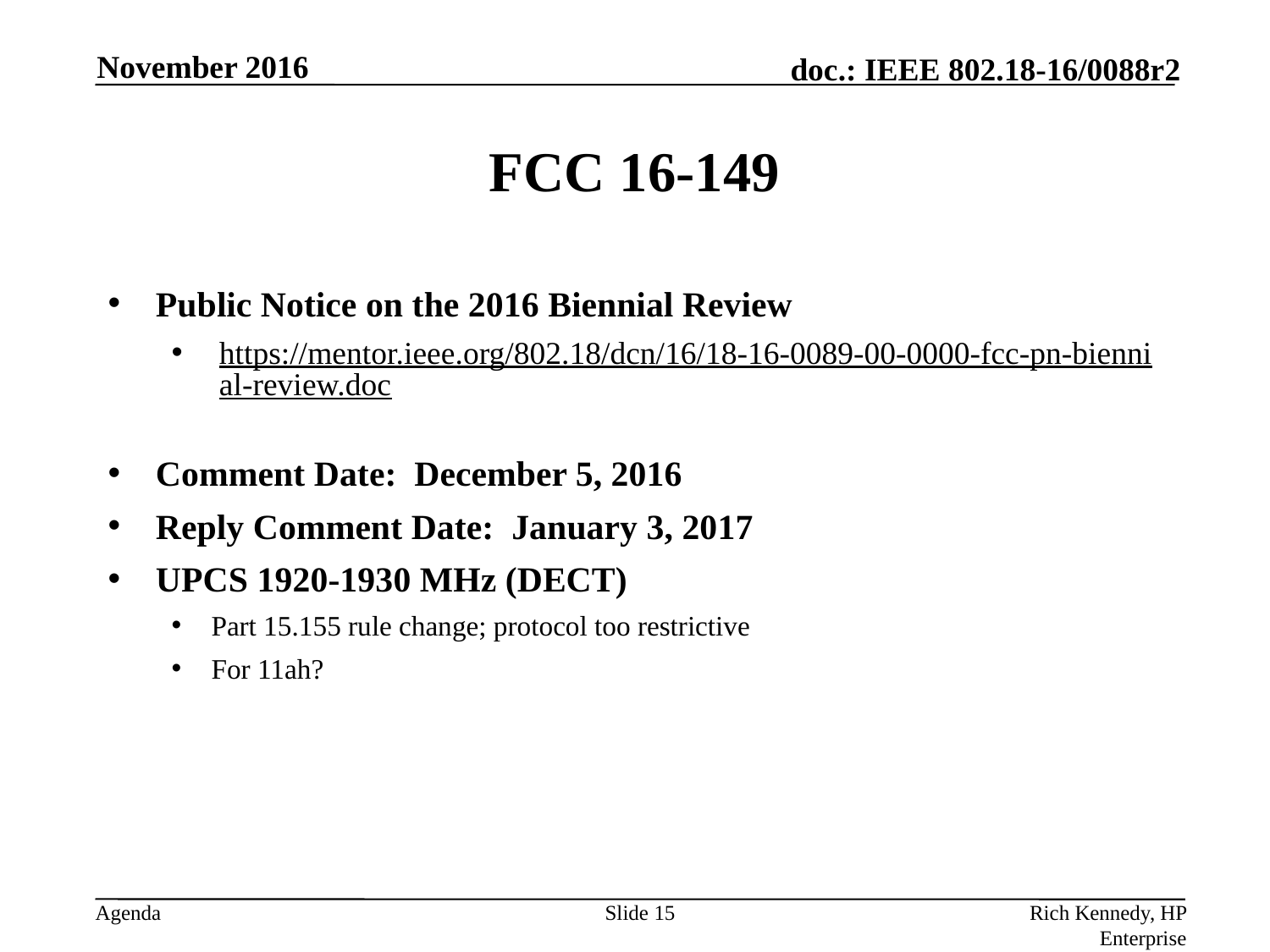

November 2016
# FCC 16-149
Public Notice on the 2016 Biennial Review
https://mentor.ieee.org/802.18/dcn/16/18-16-0089-00-0000-fcc-pn-biennial-review.doc
Comment Date:  December 5, 2016
Reply Comment Date:  January 3, 2017
UPCS 1920-1930 MHz (DECT)
Part 15.155 rule change; protocol too restrictive
For 11ah?

Slide 15
Rich Kennedy, HP Enterprise